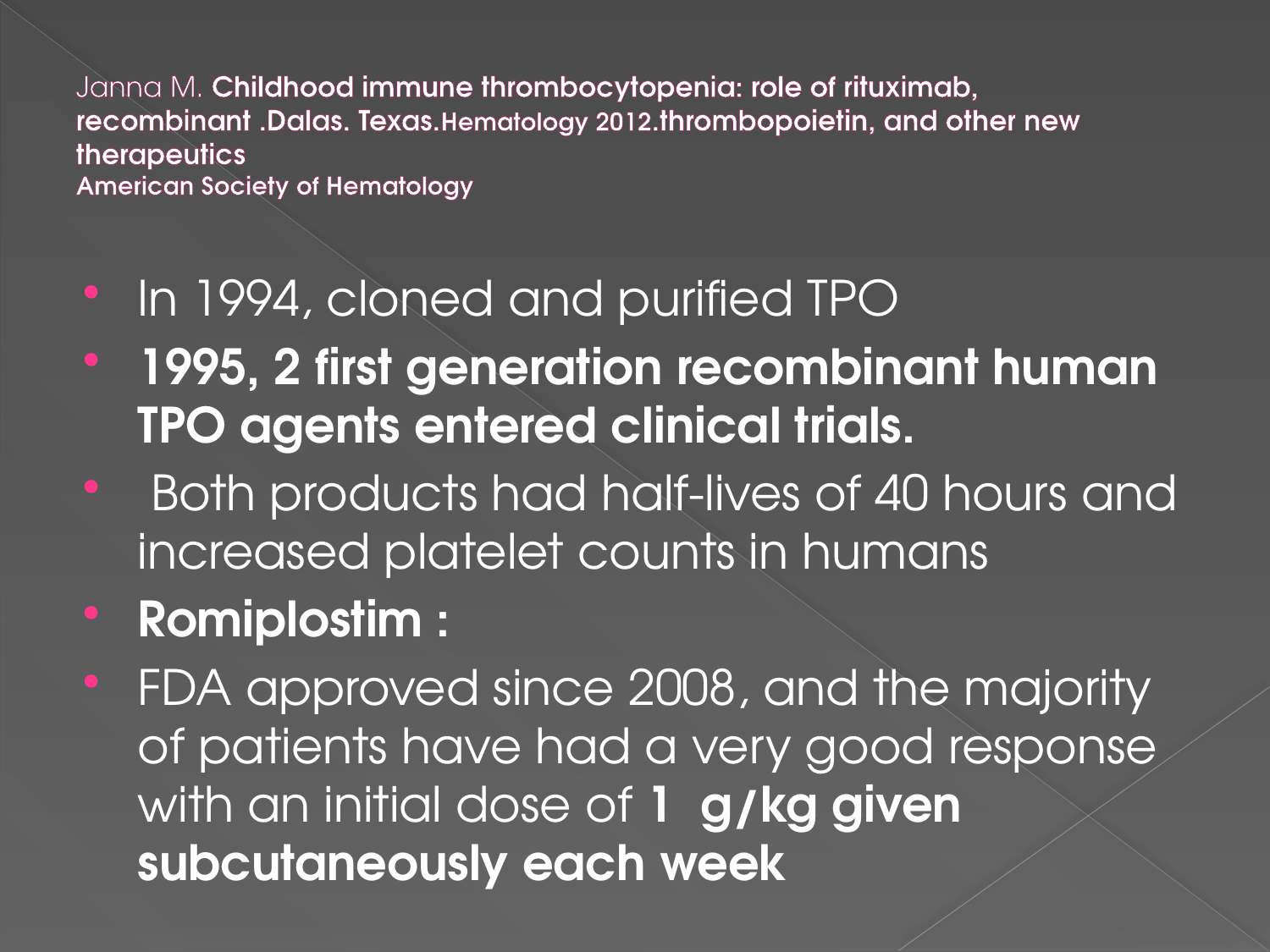

# Janna M. Childhood immune thrombocytopenia: role of rituximab, recombinant .Dalas. Texas.Hematology 2012.thrombopoietin, and other new therapeutics American Society of Hematology
In 1994, cloned and puriﬁed TPO
1995, 2 ﬁrst generation recombinant human TPO agents entered clinical trials.
 Both products had half-lives of 40 hours and increased platelet counts in humans
Romiplostim :
FDA approved since 2008, and the majority of patients have had a very good response with an initial dose of 1  g/kg given subcutaneously each week